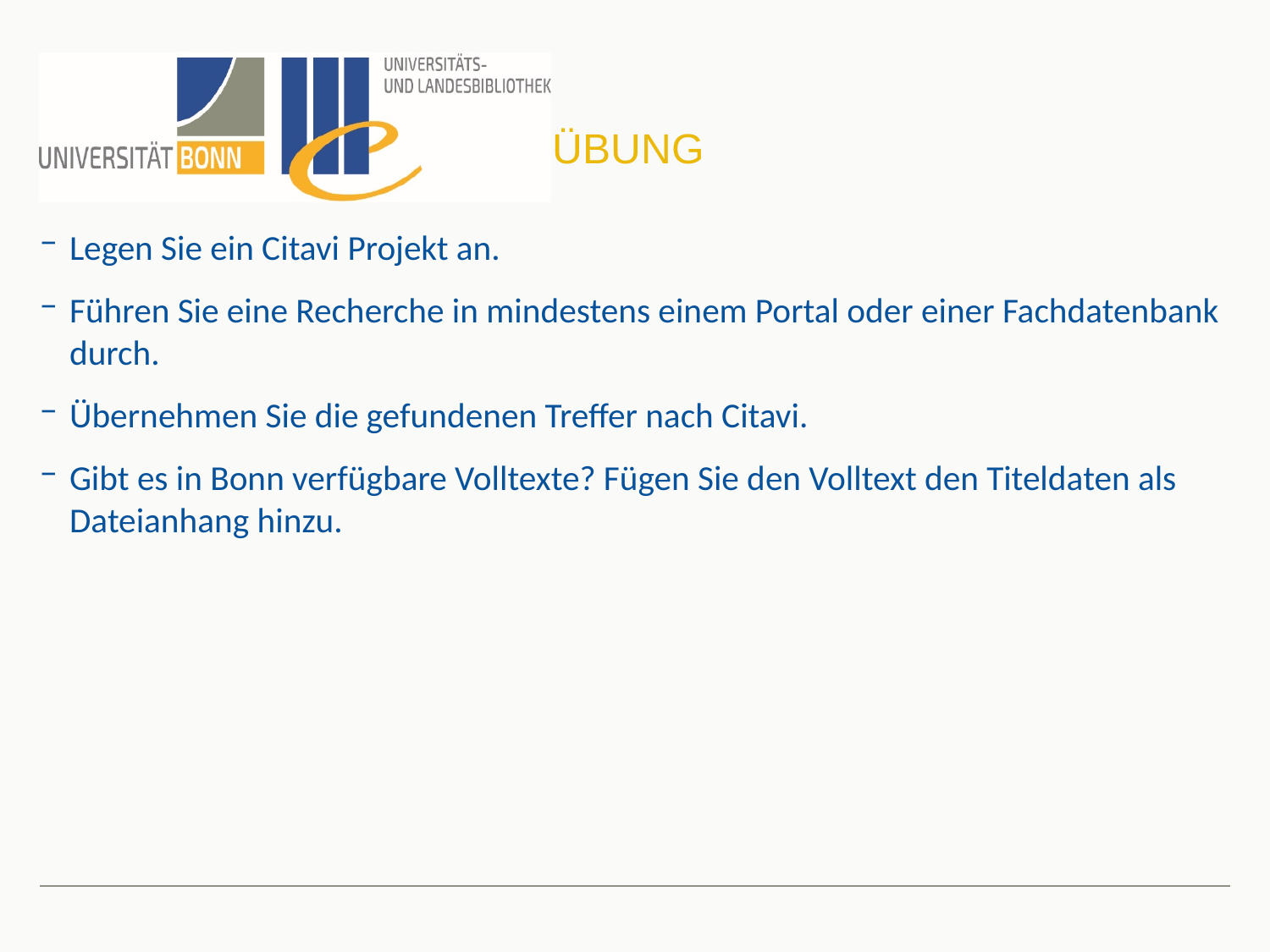

# Übung
Legen Sie ein Citavi Projekt an.
Führen Sie eine Recherche in mindestens einem Portal oder einer Fachdatenbank durch.
Übernehmen Sie die gefundenen Treffer nach Citavi.
Gibt es in Bonn verfügbare Volltexte? Fügen Sie den Volltext den Titeldaten als Dateianhang hinzu.